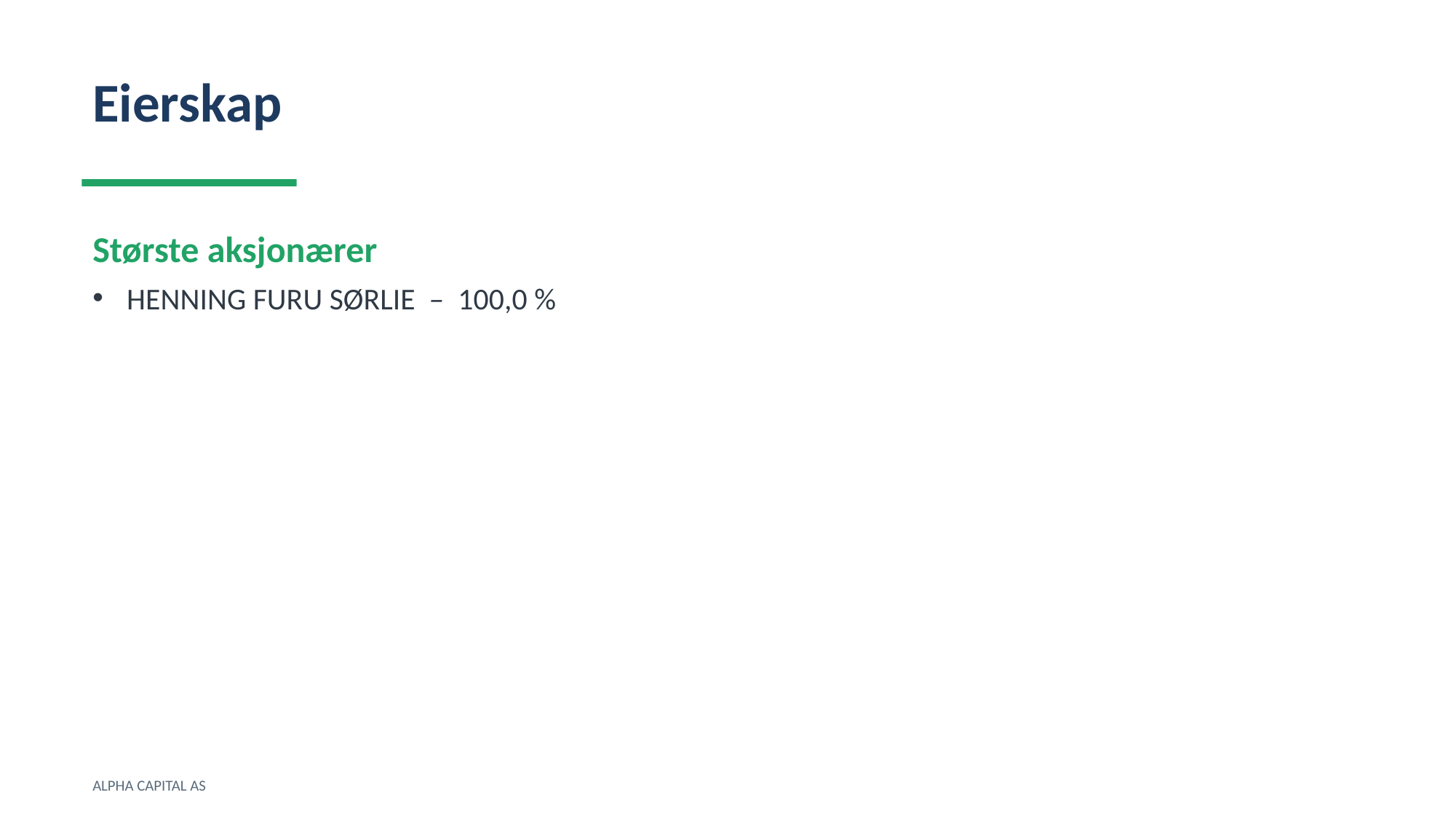

Eierskap

Største aksjonærer
HENNING FURU SØRLIE  –  100,0 %
ALPHA CAPITAL AS